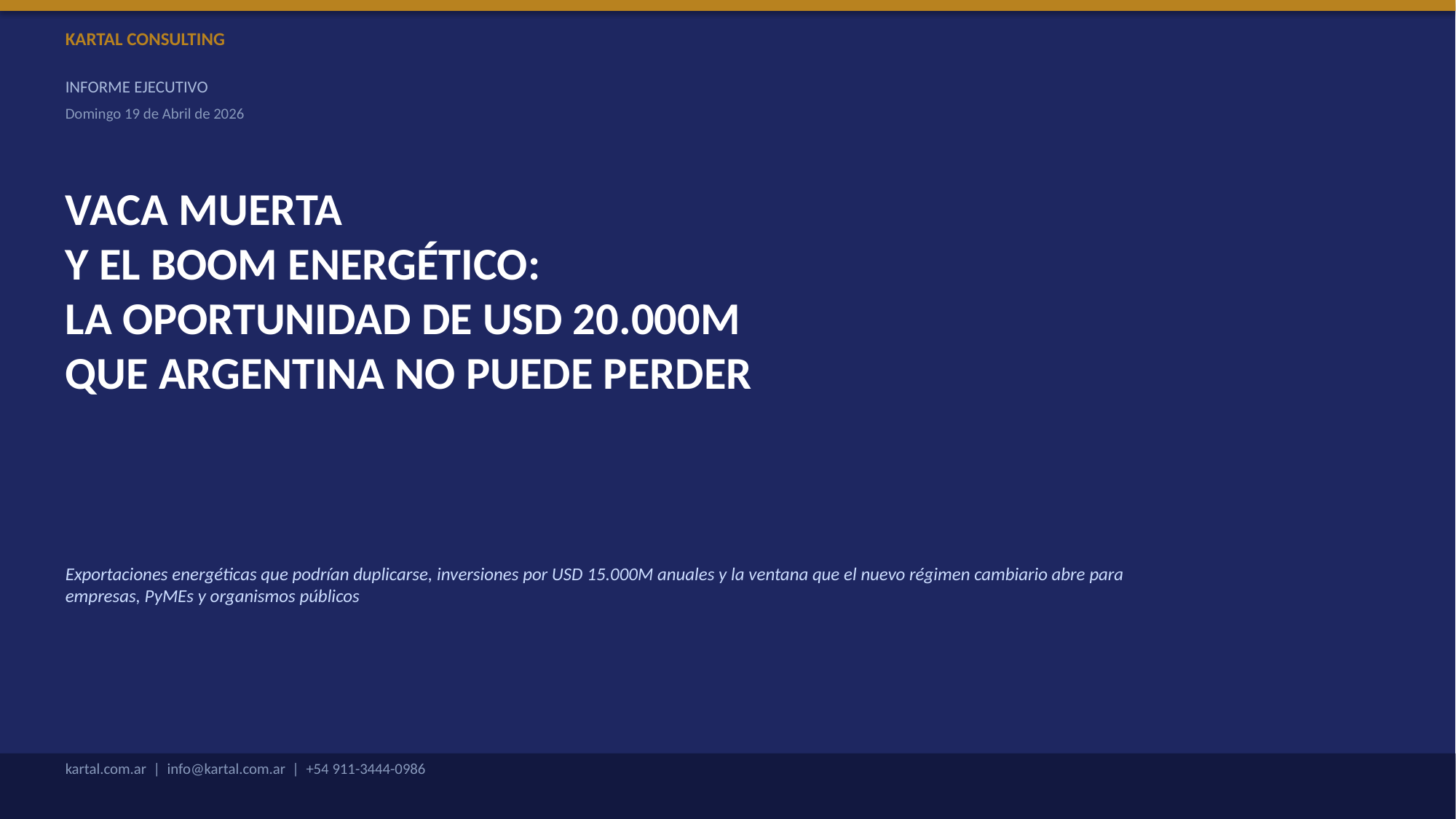

KARTAL CONSULTING
INFORME EJECUTIVO
Domingo 19 de Abril de 2026
VACA MUERTA
Y EL BOOM ENERGÉTICO:
LA OPORTUNIDAD DE USD 20.000M
QUE ARGENTINA NO PUEDE PERDER
Exportaciones energéticas que podrían duplicarse, inversiones por USD 15.000M anuales y la ventana que el nuevo régimen cambiario abre para empresas, PyMEs y organismos públicos

kartal.com.ar  |  info@kartal.com.ar  |  +54 911-3444-0986